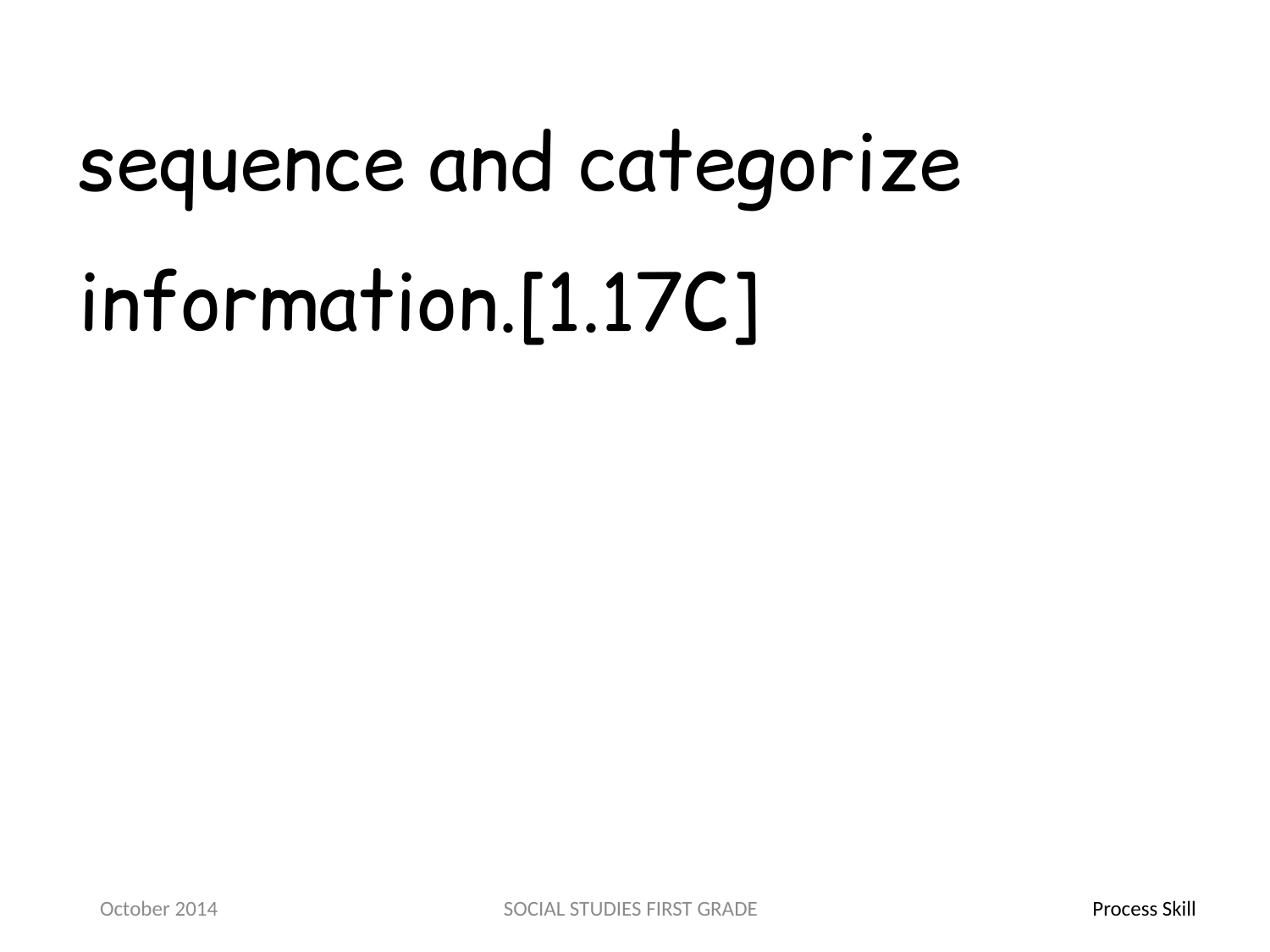

sequence and categorize information.[1.17C]
October 2014
SOCIAL STUDIES FIRST GRADE